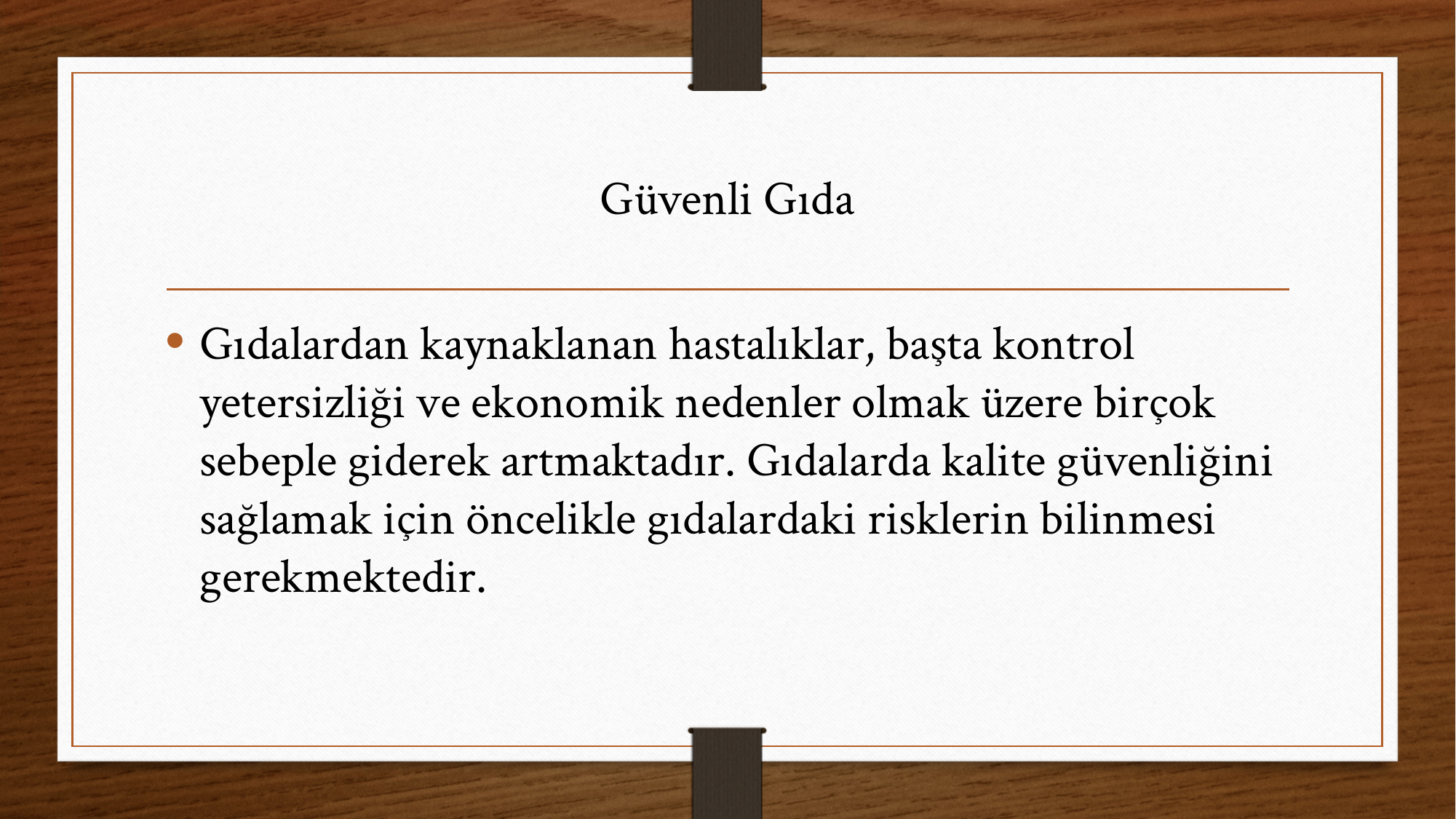

# Güvenli Gıda
Gıdalardan kaynaklanan hastalıklar, başta kontrol yetersizliği ve ekonomik nedenler olmak üzere birçok sebeple giderek artmaktadır. Gıdalarda kalite güvenliğini sağlamak için öncelikle gıdalardaki risklerin bilinmesi gerekmektedir.